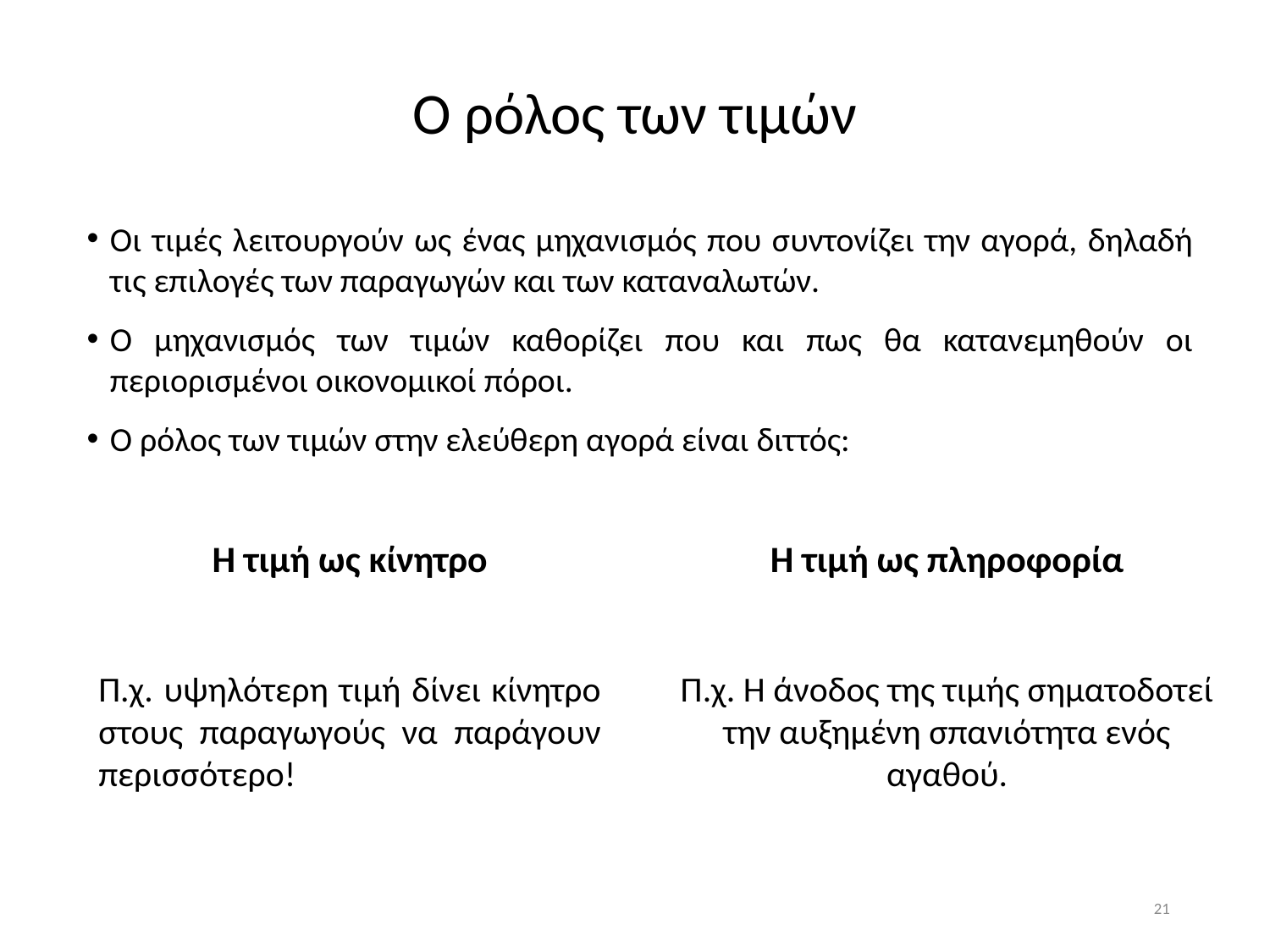

# Ο ρόλος των τιμών
Οι τιμές λειτουργούν ως ένας μηχανισμός που συντονίζει την αγορά, δηλαδή τις επιλογές των παραγωγών και των καταναλωτών.
Ο μηχανισμός των τιμών καθορίζει που και πως θα κατανεμηθούν οι περιορισμένοι οικονομικοί πόροι.
Ο ρόλος των τιμών στην ελεύθερη αγορά είναι διττός:

Η τιμή ως κίνητρο

Π.χ. υψηλότερη τιμή δίνει κίνητρο στους παραγωγούς να παράγουν περισσότερο!

Η τιμή ως πληροφορία

Π.χ. Η άνοδος της τιμής σηματοδοτεί την αυξημένη σπανιότητα ενός αγαθού.

21